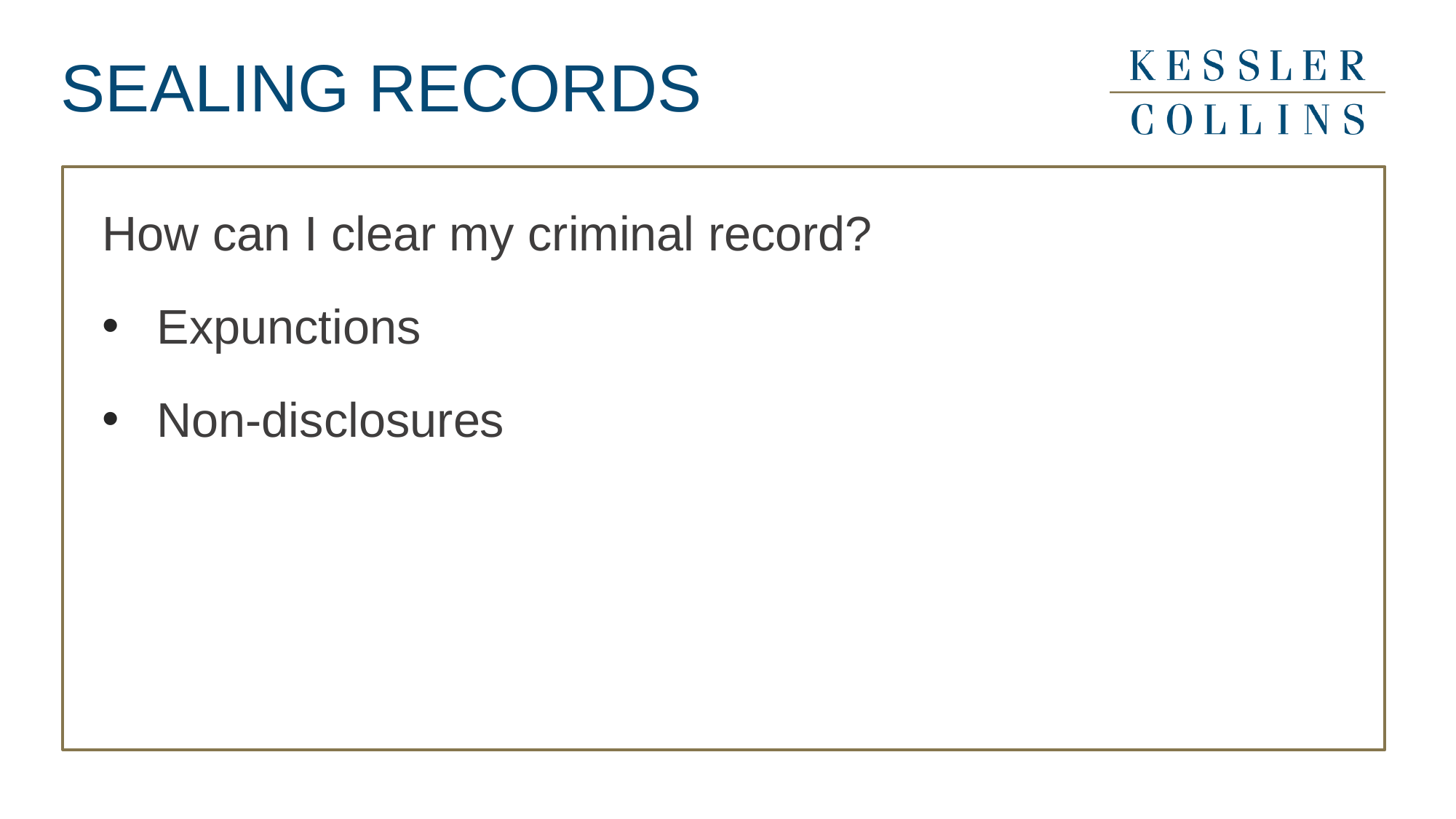

# SEALING RECORDS
How can I clear my criminal record?
Expunctions
Non-disclosures